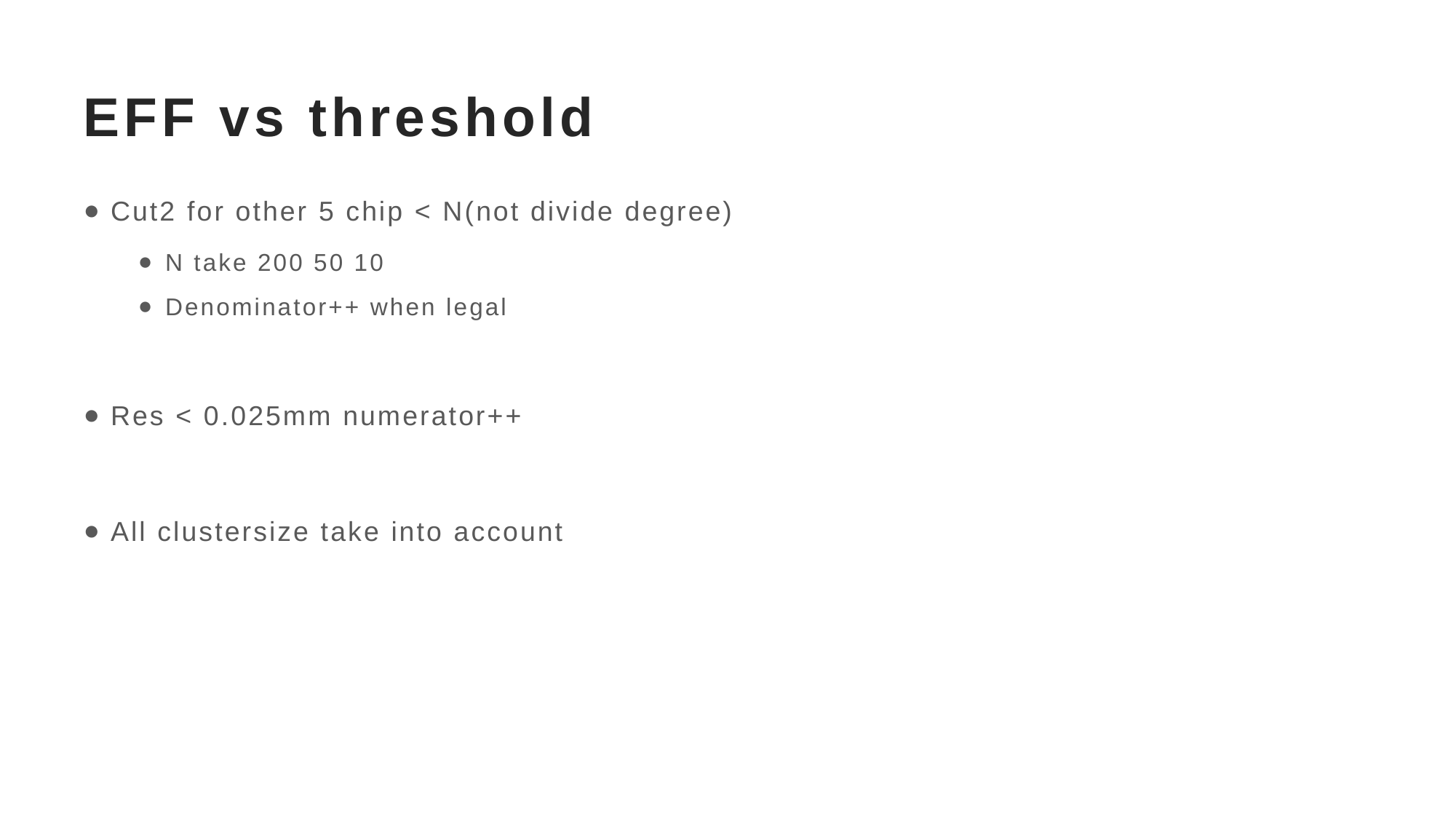

# EFF vs threshold
Cut2 for other 5 chip < N(not divide degree)
N take 200 50 10
Denominator++ when legal

Res < 0.025mm numerator++

All clustersize take into account